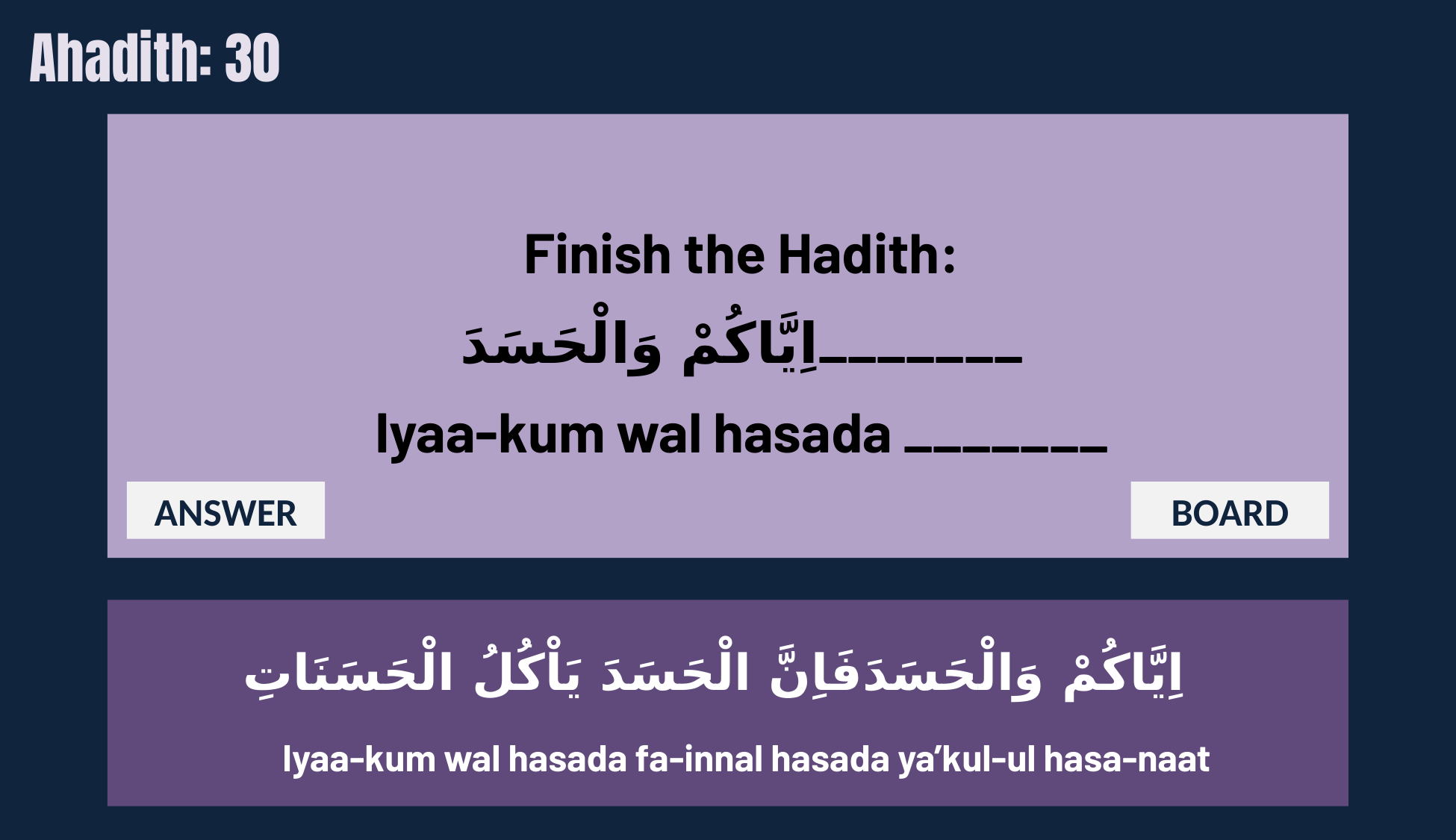

Ahadith: 30
Finish the Hadith:
اِيَّاكُمْ وَالْحَسَدَ_______
Iyaa-kum wal hasada _______
ANSWER
BOARD

اِيَّاكُمْ وَالْحَسَدَفَاِنَّ الْحَسَدَ يَاْكُلُ الْحَسَنَاتِ
 Iyaa-kum wal hasada fa-innal hasada ya’kul-ul hasa-naat